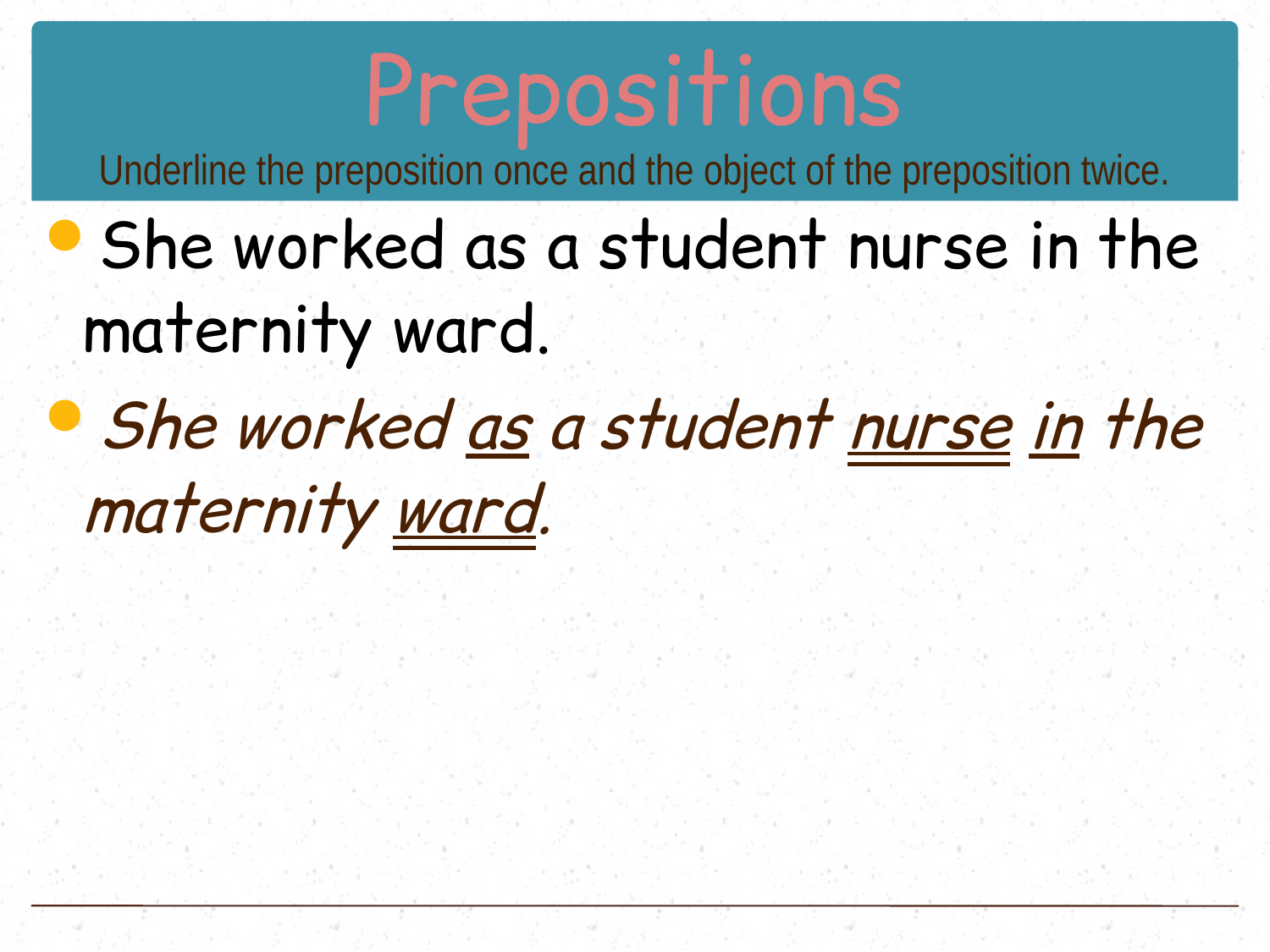

# Prepositions Underline the preposition once and the object of the preposition twice.
She worked as a student nurse in the maternity ward.
She worked as a student nurse in the maternity ward.